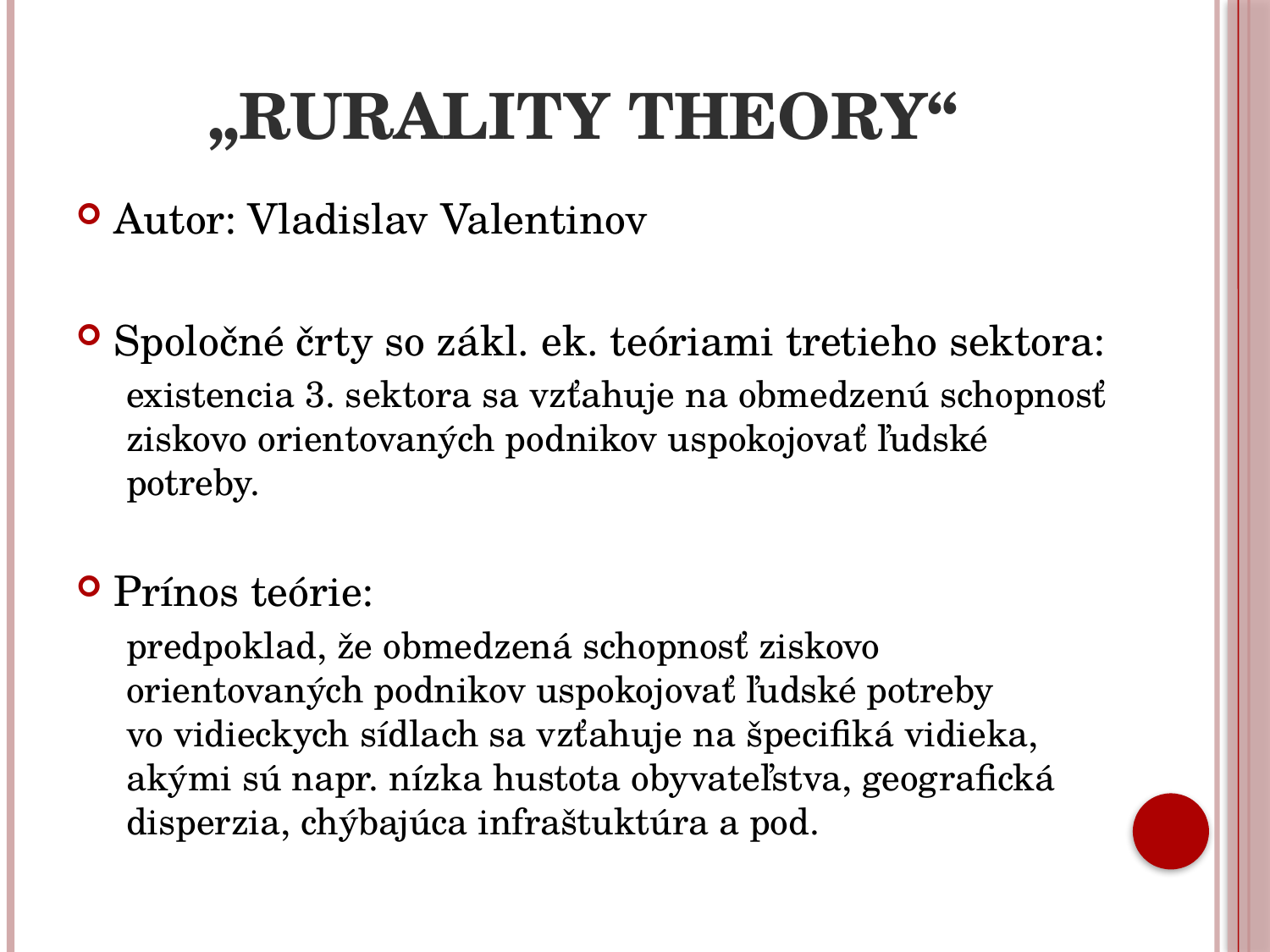

# „Rurality theory“
Autor: Vladislav Valentinov

Spoločné črty so zákl. ek. teóriami tretieho sektora:
existencia 3. sektora sa vzťahuje na obmedzenú schopnosť ziskovo orientovaných podnikov uspokojovať ľudské potreby.

Prínos teórie:
predpoklad, že obmedzená schopnosť ziskovo orientovaných podnikov uspokojovať ľudské potreby
vo vidieckych sídlach sa vzťahuje na špecifiká vidieka, akými sú napr. nízka hustota obyvateľstva, geografická disperzia, chýbajúca infraštuktúra a pod.